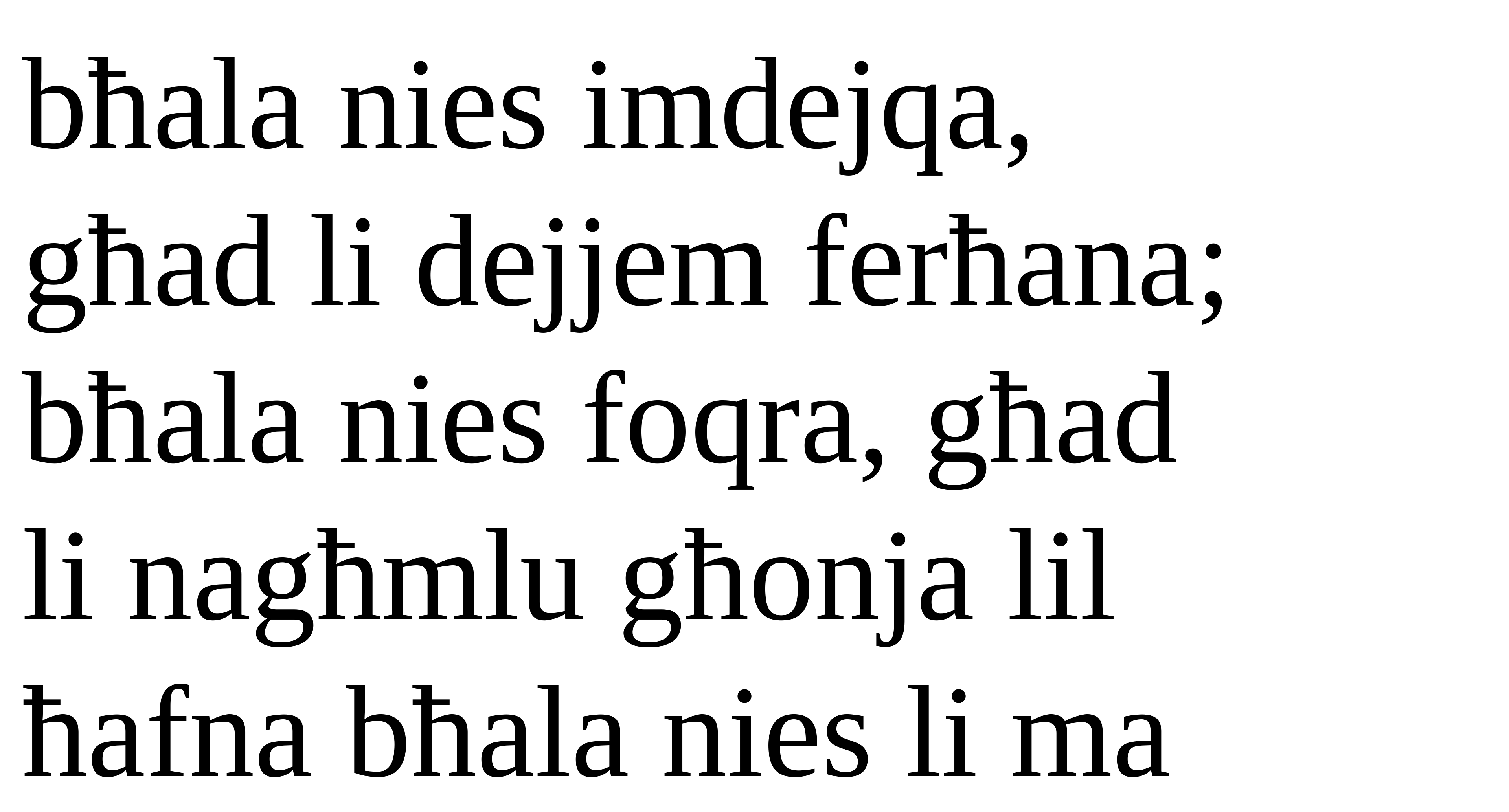

bħala nies imdejqa,
għad li dejjem ferħana; bħala nies foqra, għad
li nagħmlu għonja lil
ħafna bħala nies li ma